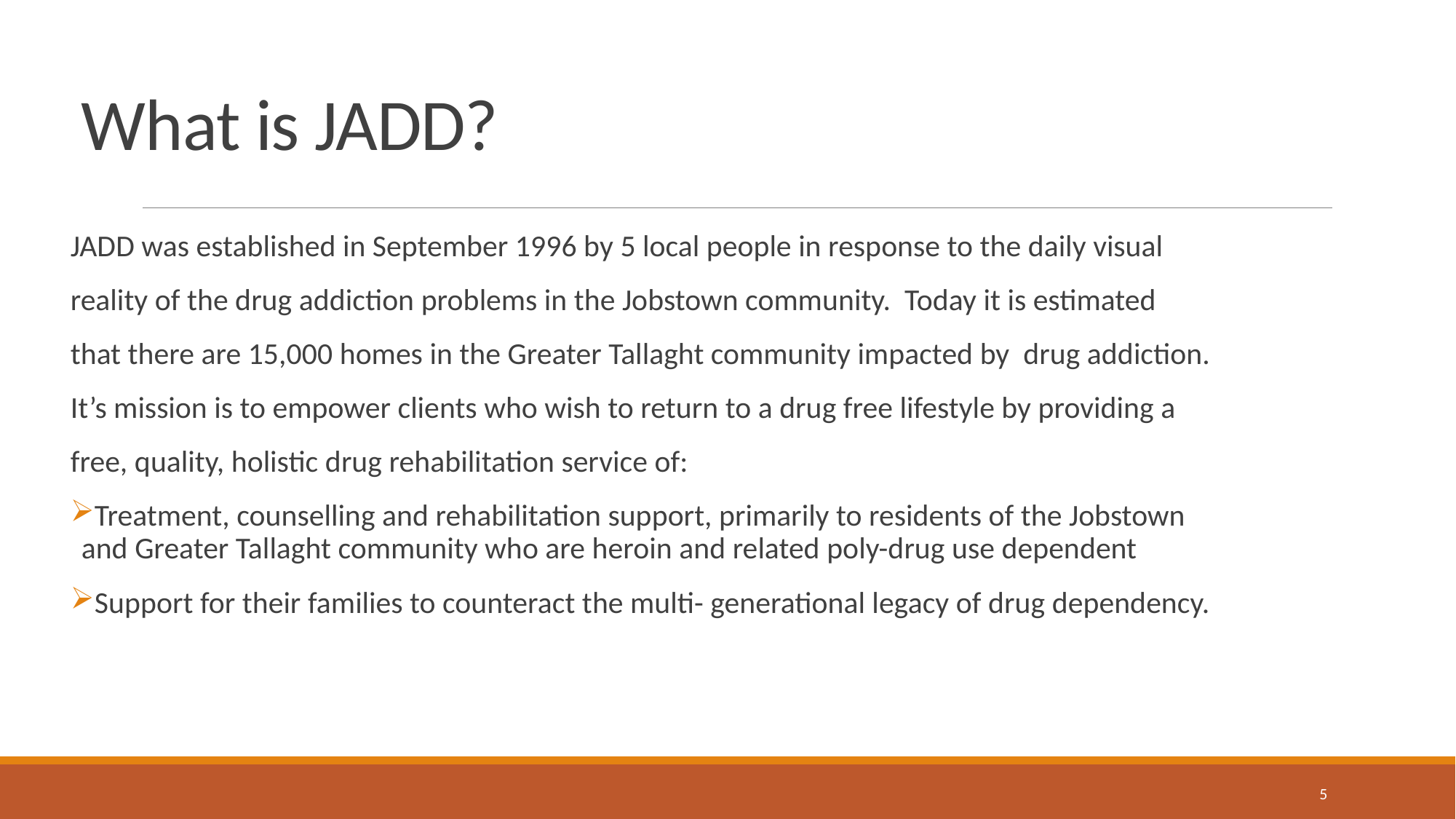

# What is JADD?
JADD was established in September 1996 by 5 local people in response to the daily visual
reality of the drug addiction problems in the Jobstown community.  Today it is estimated
that there are 15,000 homes in the Greater Tallaght community impacted by  drug addiction.
It’s mission is to empower clients who wish to return to a drug free lifestyle by providing a
free, quality, holistic drug rehabilitation service of:
Treatment, counselling and rehabilitation support, primarily to residents of the Jobstown and Greater Tallaght community who are heroin and related poly-drug use dependent
Support for their families to counteract the multi- generational legacy of drug dependency.

5